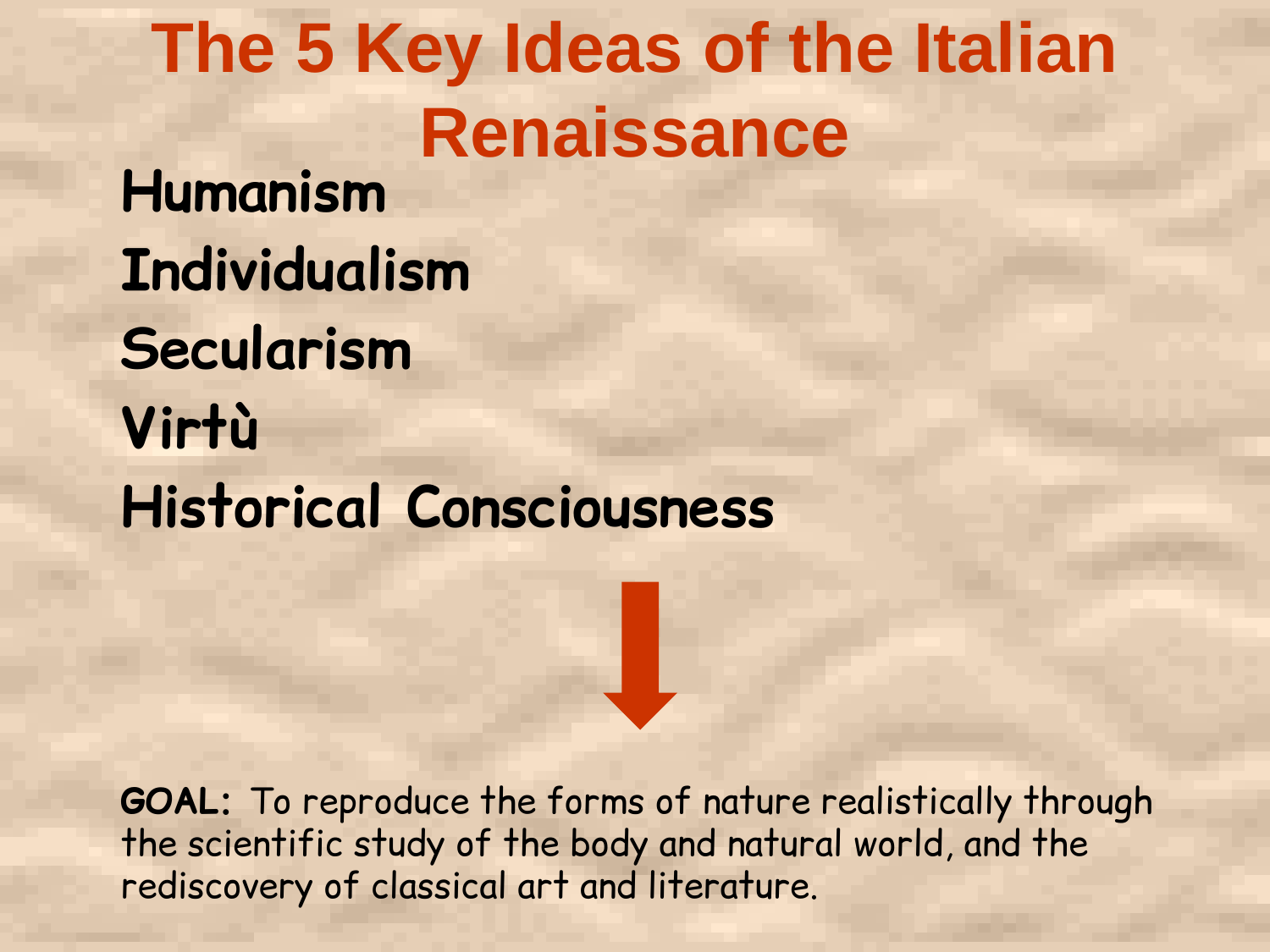

# The 5 Key Ideas of the Italian Renaissance
Humanism
Individualism
Secularism
Virtù
Historical Consciousness

GOAL: To reproduce the forms of nature realistically through the scientific study of the body and natural world, and the rediscovery of classical art and literature.